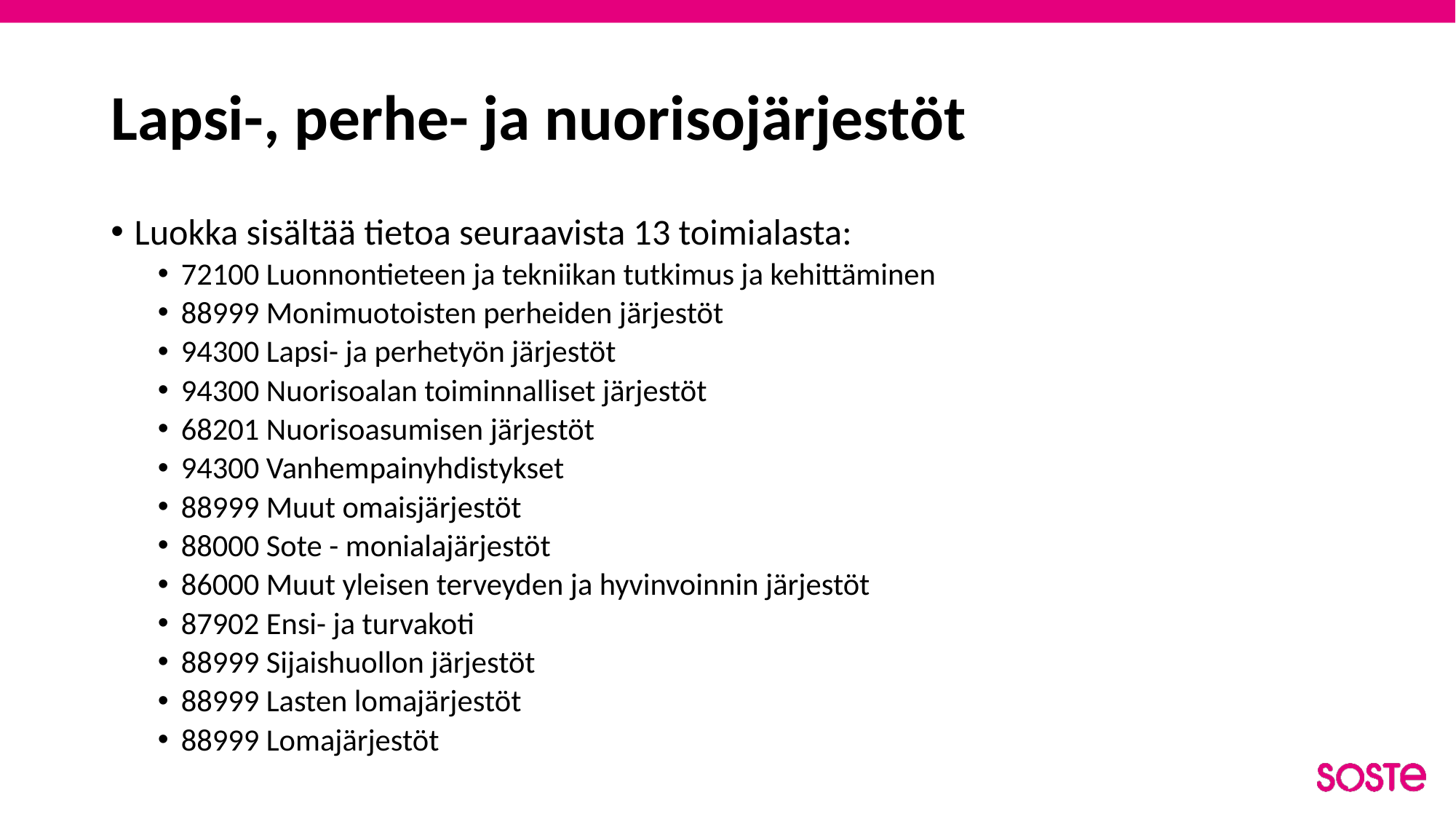

# Lapsi-, perhe- ja nuorisojärjestöt
Luokka sisältää tietoa seuraavista 13 toimialasta:
72100 Luonnontieteen ja tekniikan tutkimus ja kehittäminen
88999 Monimuotoisten perheiden järjestöt
94300 Lapsi- ja perhetyön järjestöt
94300 Nuorisoalan toiminnalliset järjestöt
68201 Nuorisoasumisen järjestöt
94300 Vanhempainyhdistykset
88999 Muut omaisjärjestöt
88000 Sote - monialajärjestöt
86000 Muut yleisen terveyden ja hyvinvoinnin järjestöt
87902 Ensi- ja turvakoti
88999 Sijaishuollon järjestöt
88999 Lasten lomajärjestöt
88999 Lomajärjestöt